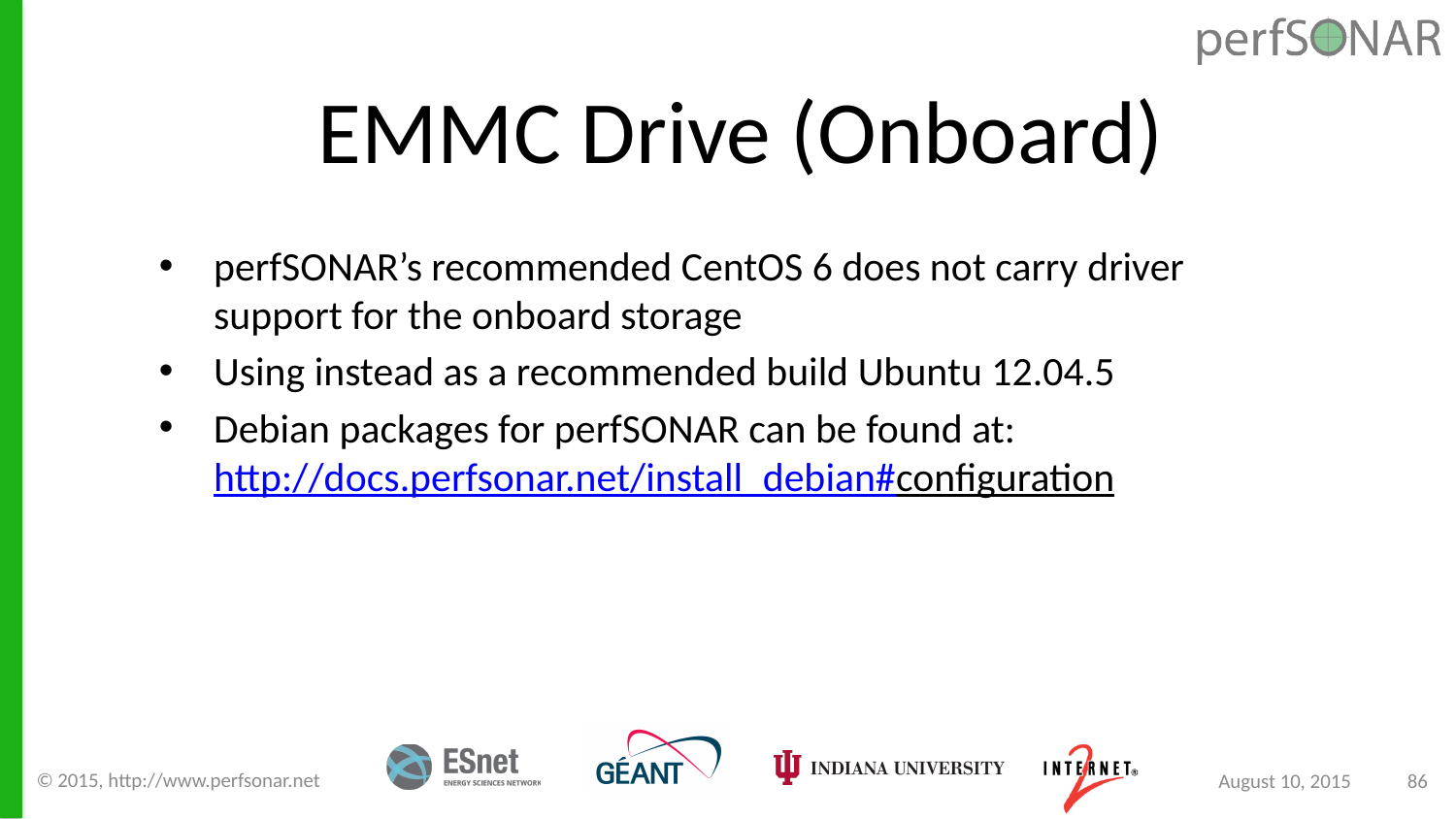

# EMMC Drive (Onboard)
perfSONAR’s recommended CentOS 6 does not carry driver support for the onboard storage
Using instead as a recommended build Ubuntu 12.04.5
Debian packages for perfSONAR can be found at:
http://docs.perfsonar.net/install_debian#configuration
© 2015, http://www.perfsonar.net
August 10, 2015
86